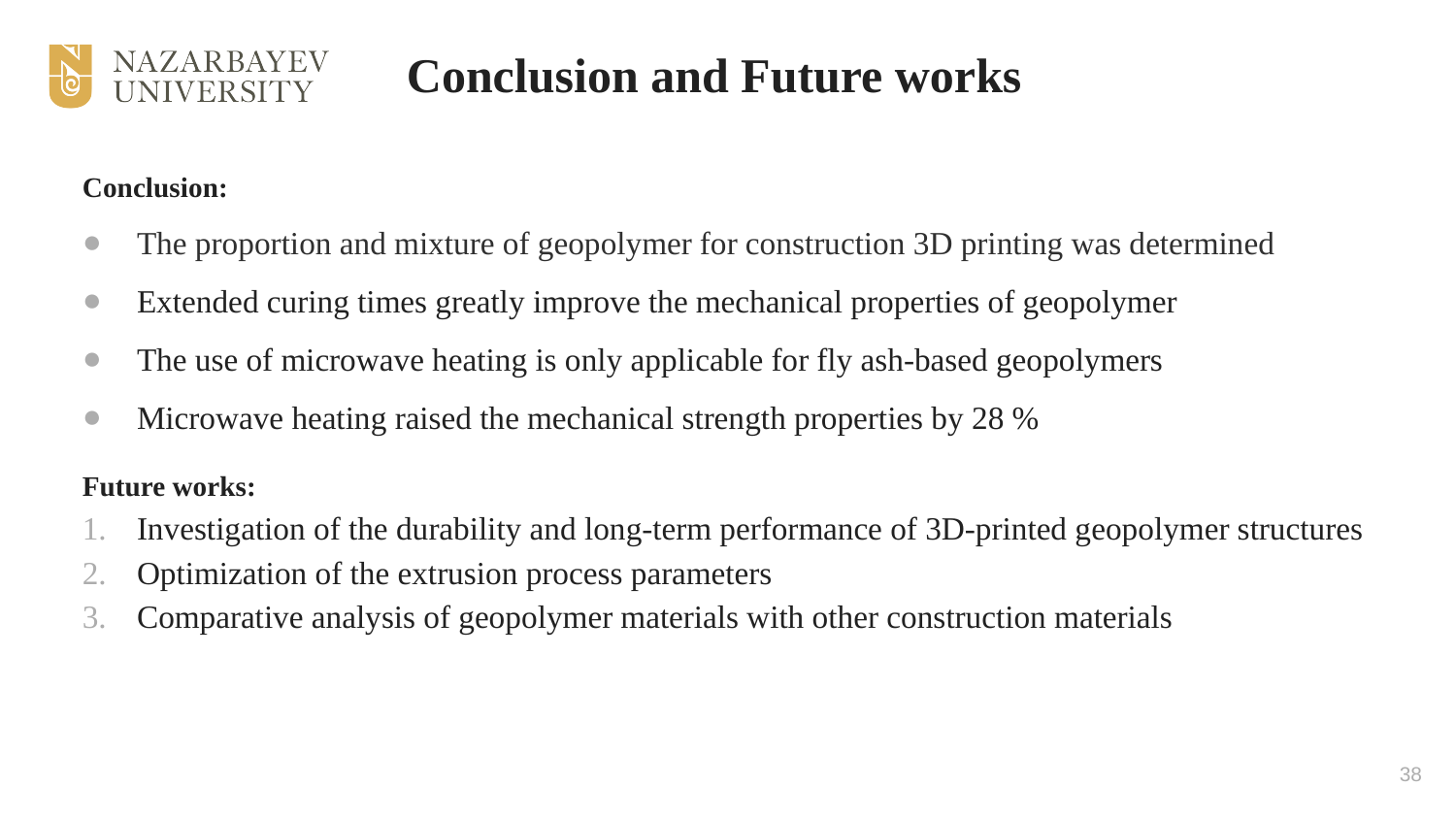

# Conclusion and Future works
Conclusion:
The proportion and mixture of geopolymer for construction 3D printing was determined
Extended curing times greatly improve the mechanical properties of geopolymer
The use of microwave heating is only applicable for fly ash-based geopolymers
Microwave heating raised the mechanical strength properties by 28 %
Future works:
Investigation of the durability and long-term performance of 3D-printed geopolymer structures
Optimization of the extrusion process parameters
Comparative analysis of geopolymer materials with other construction materials

38